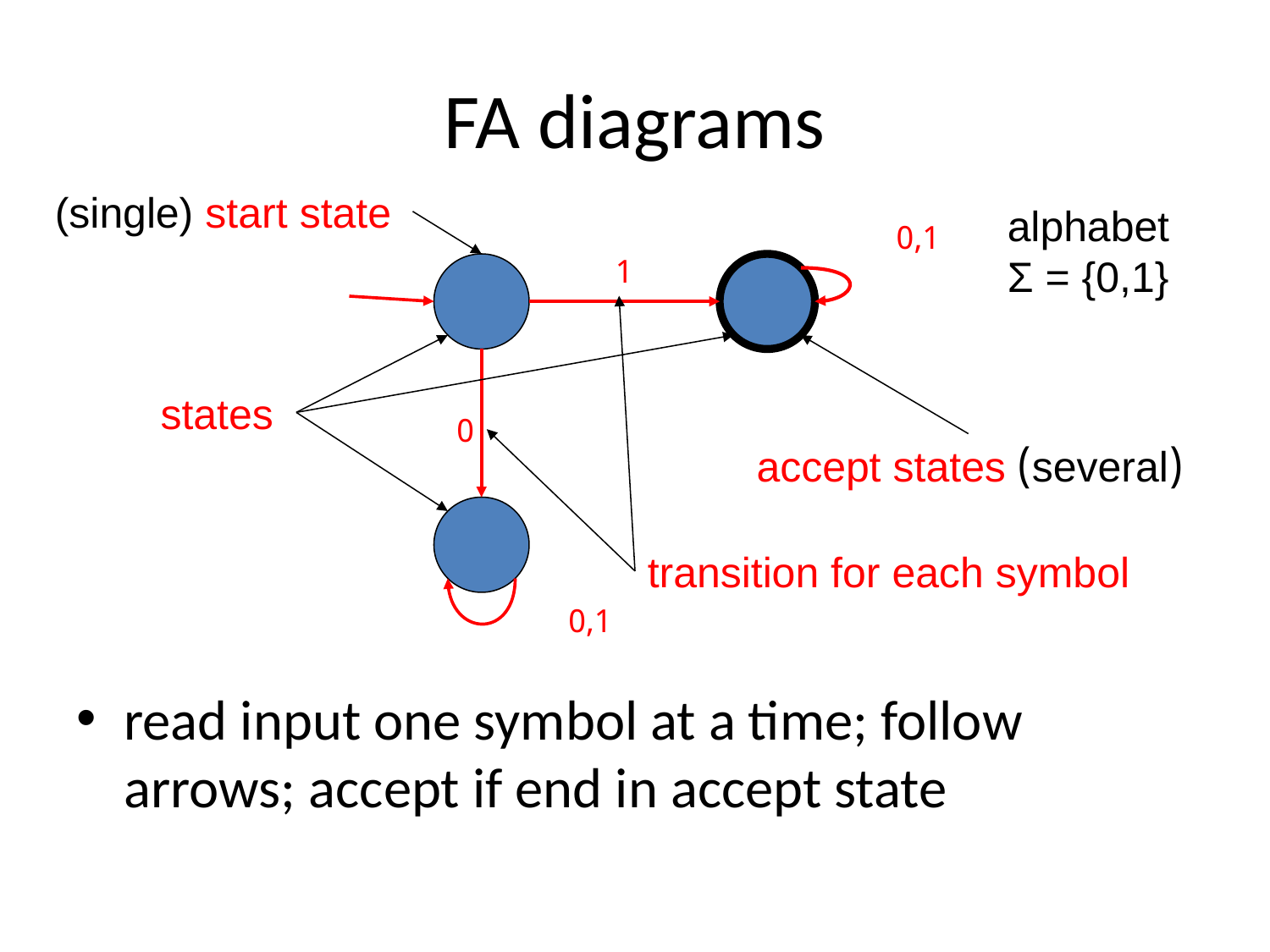

# FA diagrams
(single) start state
alphabet Σ = {0,1}
0,1
1

states
0
(several) accept states

transition for each symbol
0,1
read input one symbol at a time; follow arrows; accept if end in accept state